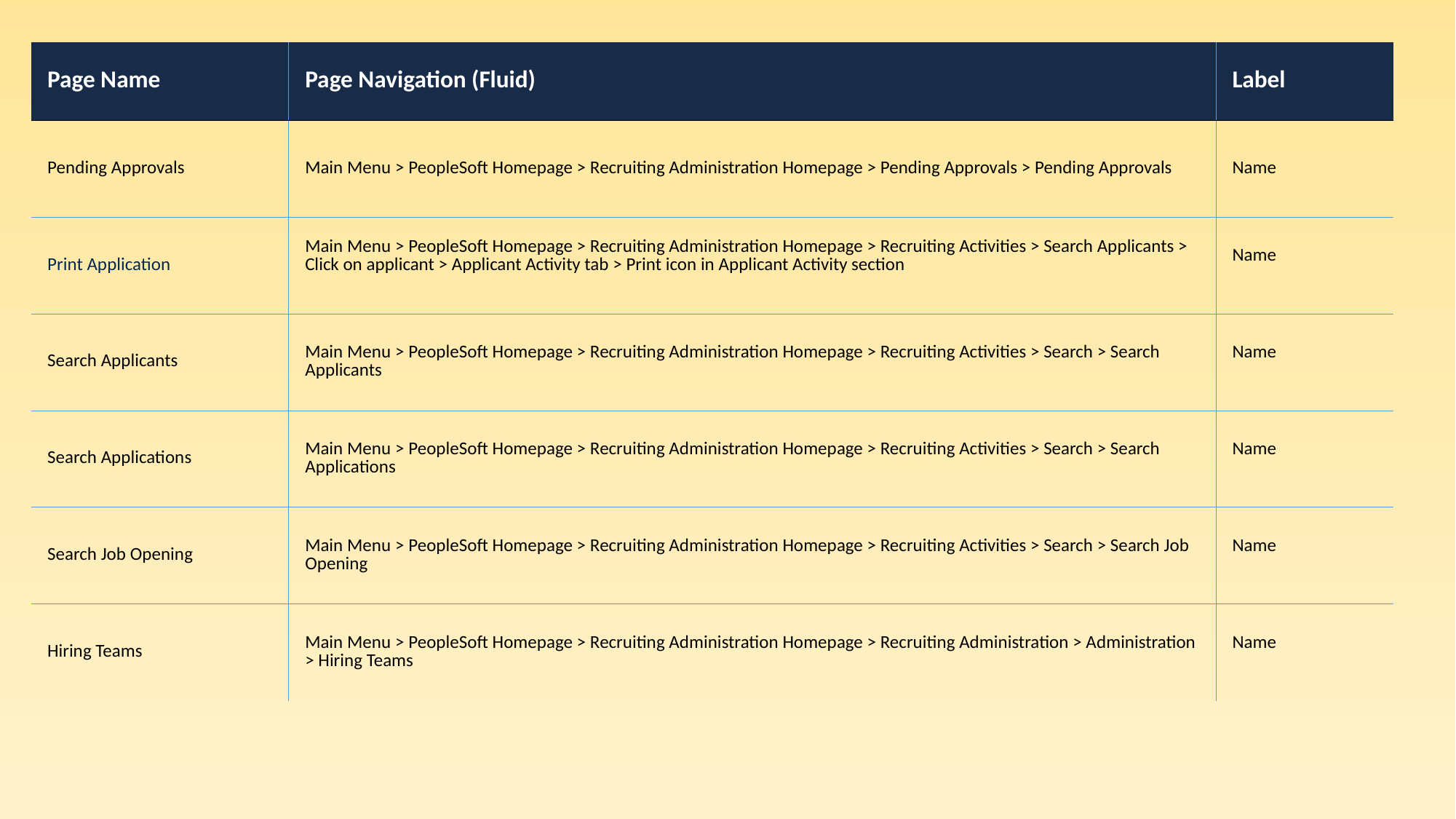

| Page Name | Page Navigation (Fluid) | Label |
| --- | --- | --- |
| Pending Approvals | Main Menu > PeopleSoft Homepage > Recruiting Administration Homepage > Pending Approvals > Pending Approvals | Name |
| Print Application | Main Menu > PeopleSoft Homepage > Recruiting Administration Homepage > Recruiting Activities > Search Applicants > Click on applicant > Applicant Activity tab > Print icon in Applicant Activity section | Name |
| Search Applicants | Main Menu > PeopleSoft Homepage > Recruiting Administration Homepage > Recruiting Activities > Search > Search Applicants | Name |
| Search Applications | Main Menu > PeopleSoft Homepage > Recruiting Administration Homepage > Recruiting Activities > Search > Search Applications | Name |
| Search Job Opening | Main Menu > PeopleSoft Homepage > Recruiting Administration Homepage > Recruiting Activities > Search > Search Job Opening | Name |
| Hiring Teams | Main Menu > PeopleSoft Homepage > Recruiting Administration Homepage > Recruiting Administration > Administration > Hiring Teams | Name |